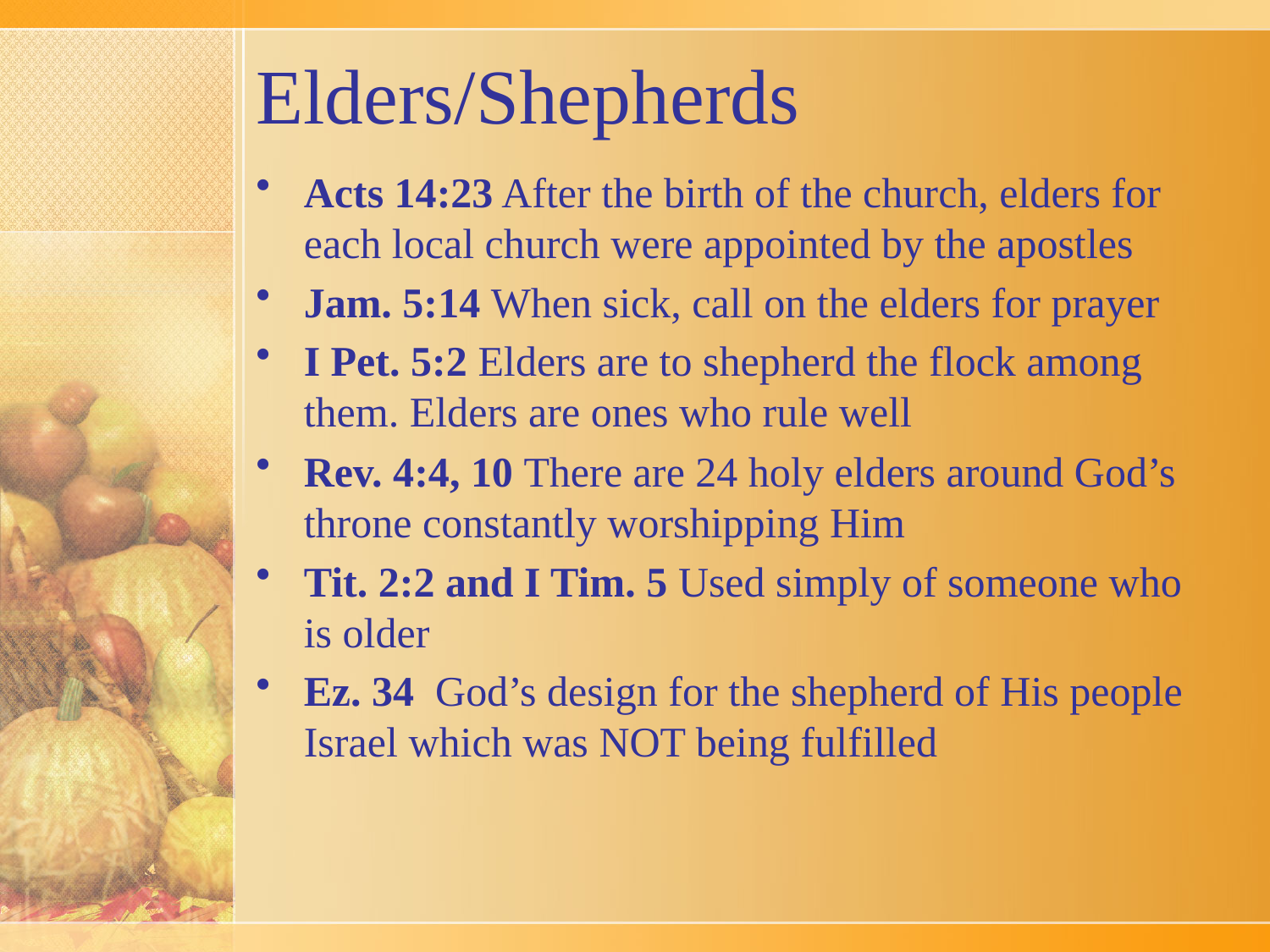

# Elders/Shepherds
Acts 14:23 After the birth of the church, elders for each local church were appointed by the apostles
Jam. 5:14 When sick, call on the elders for prayer
I Pet. 5:2 Elders are to shepherd the flock among them. Elders are ones who rule well
Rev. 4:4, 10 There are 24 holy elders around God’s throne constantly worshipping Him
Tit. 2:2 and I Tim. 5 Used simply of someone who is older
Ez. 34  God’s design for the shepherd of His people Israel which was NOT being fulfilled